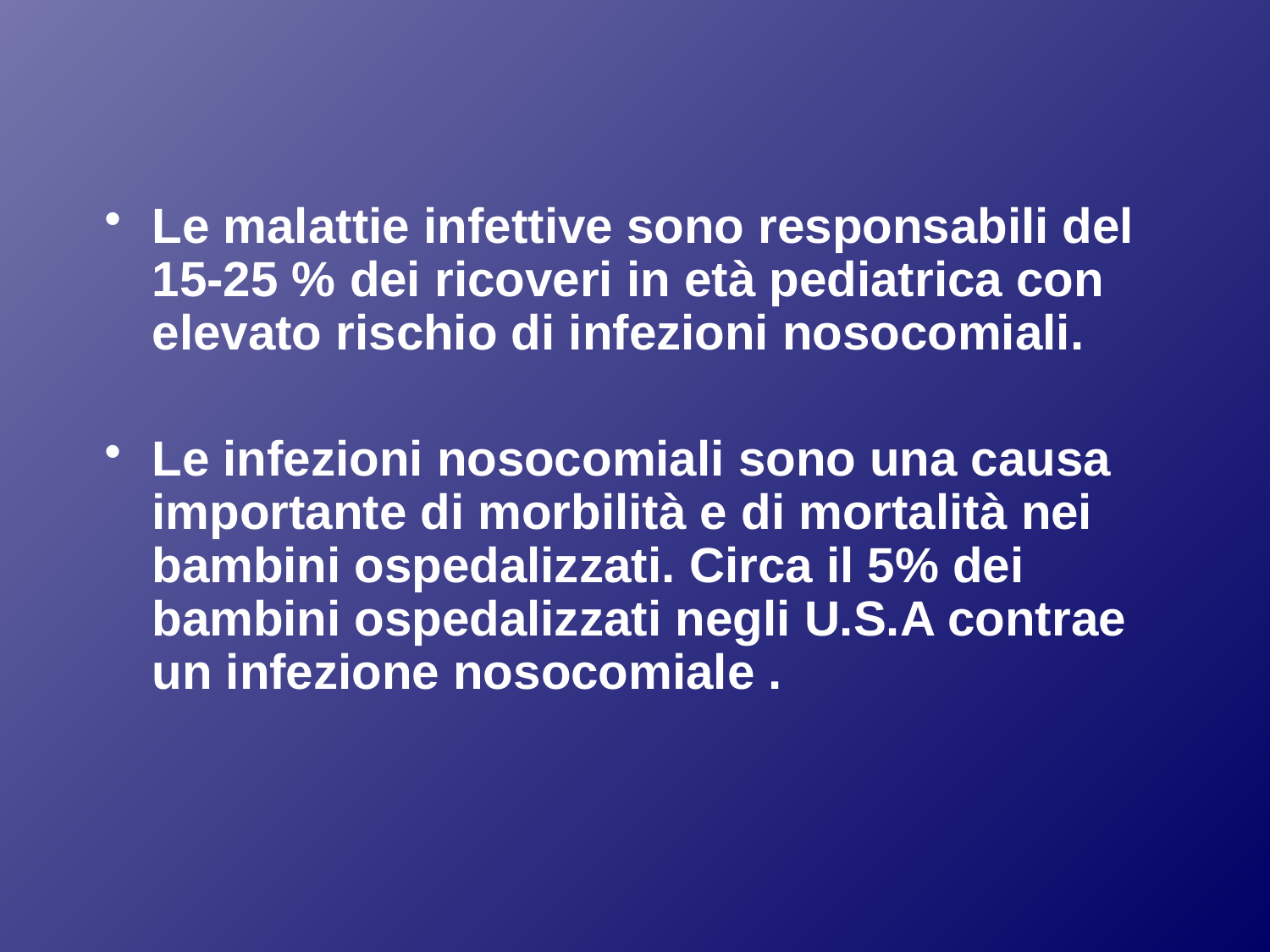

Le malattie infettive sono responsabili del 15-25 % dei ricoveri in età pediatrica con elevato rischio di infezioni nosocomiali.

Le infezioni nosocomiali sono una causa importante di morbilità e di mortalità nei bambini ospedalizzati. Circa il 5% dei bambini ospedalizzati negli U.S.A contrae un infezione nosocomiale .